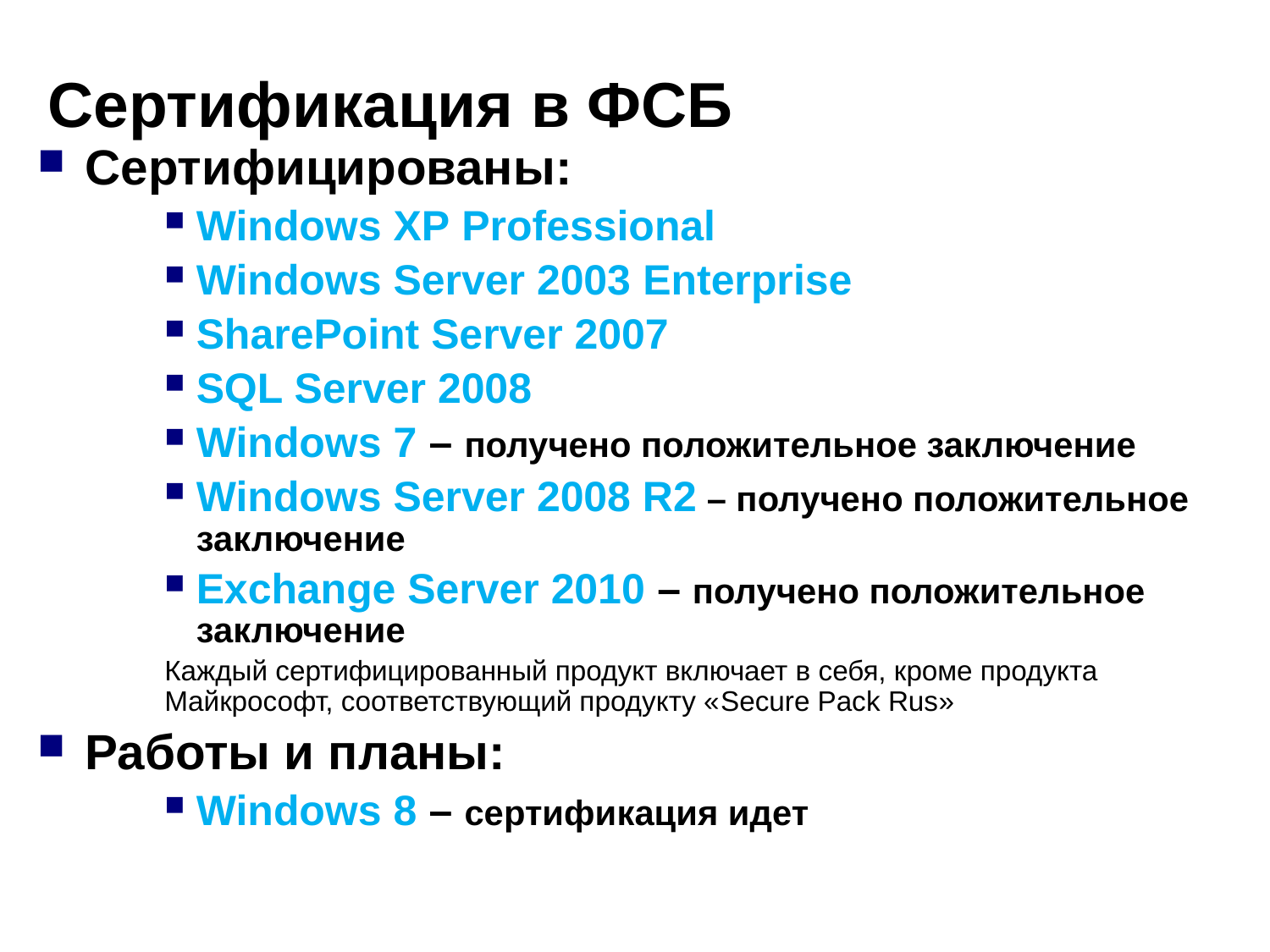

Сертификация в ФСБ
Сертифицированы:
Windows XP Professional
Windows Server 2003 Enterprise
SharePoint Server 2007
SQL Server 2008
Windows 7 – получено положительное заключение
Windows Server 2008 R2 – получено положительное заключение
Exchange Server 2010 – получено положительное заключение
Каждый сертифицированный продукт включает в себя, кроме продукта Майкрософт, соответствующий продукту «Secure Pack Rus»
Работы и планы:
Windows 8 – сертификация идет